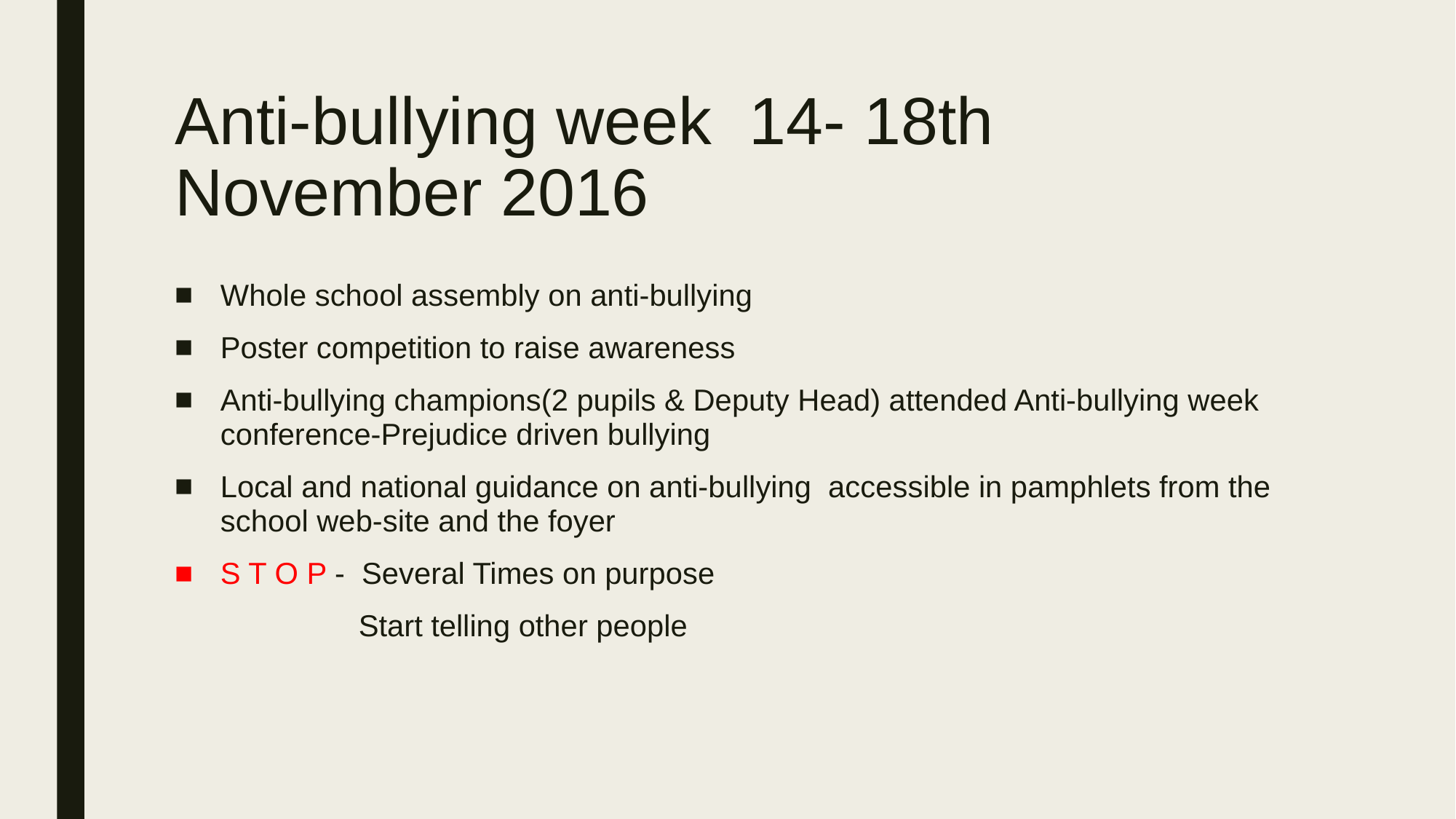

# Anti-bullying week  14- 18th November 2016
Whole school assembly on anti-bullying
Poster competition to raise awareness
Anti-bullying champions(2 pupils & Deputy Head) attended Anti-bullying week conference-Prejudice driven bullying
Local and national guidance on anti-bullying  accessible in pamphlets from the school web-site and the foyer
S T O P -  Several Times on purpose
                      Start telling other people